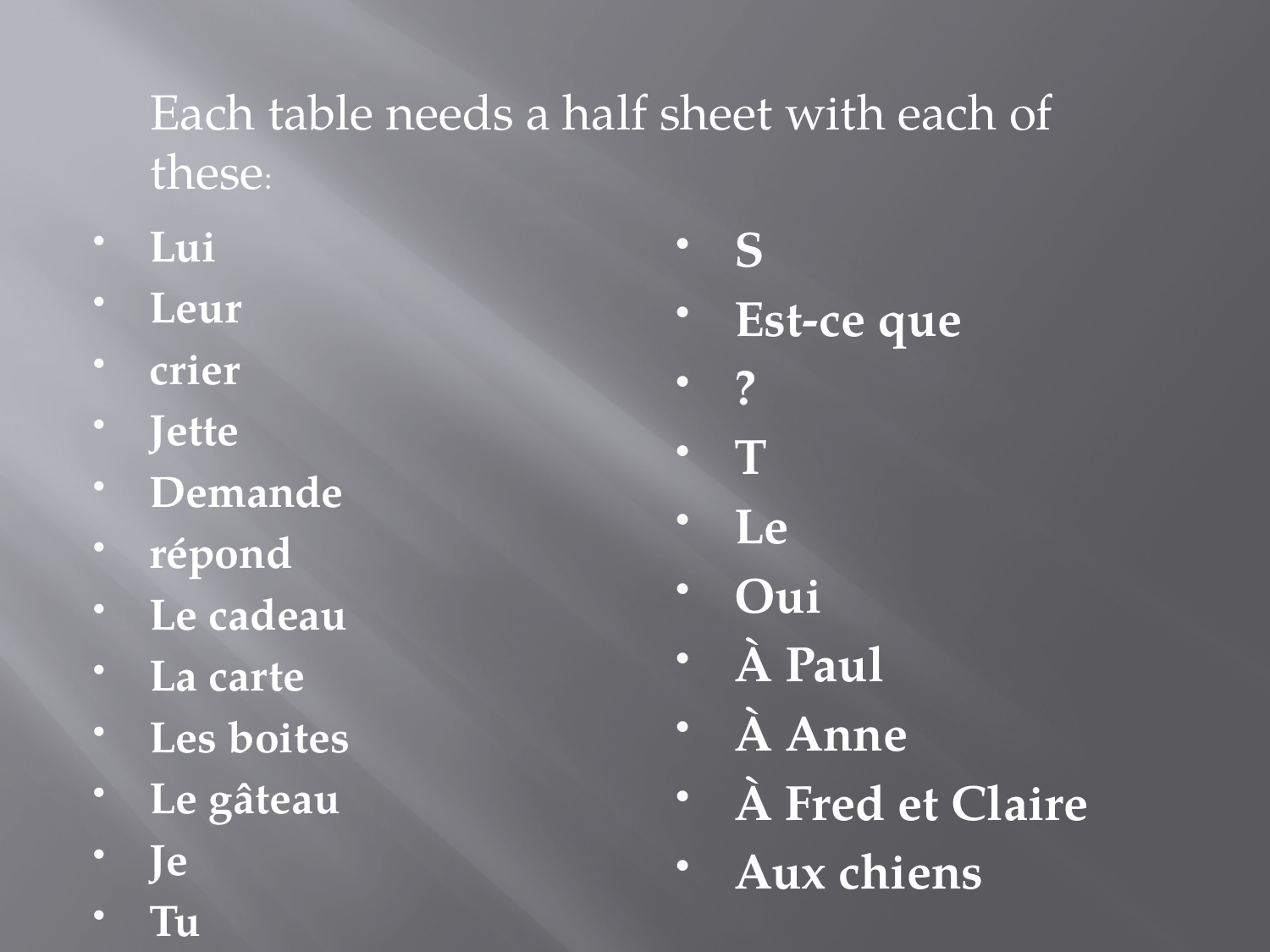

Each table needs a half sheet with each of these:
Lui
Leur
crier
Jette
Demande
répond
Le cadeau
La carte
Les boites
Le gâteau
Je
Tu

S
Est-ce que
?
T
Le
Oui
À Paul
À Anne
À Fred et Claire
Aux chiens